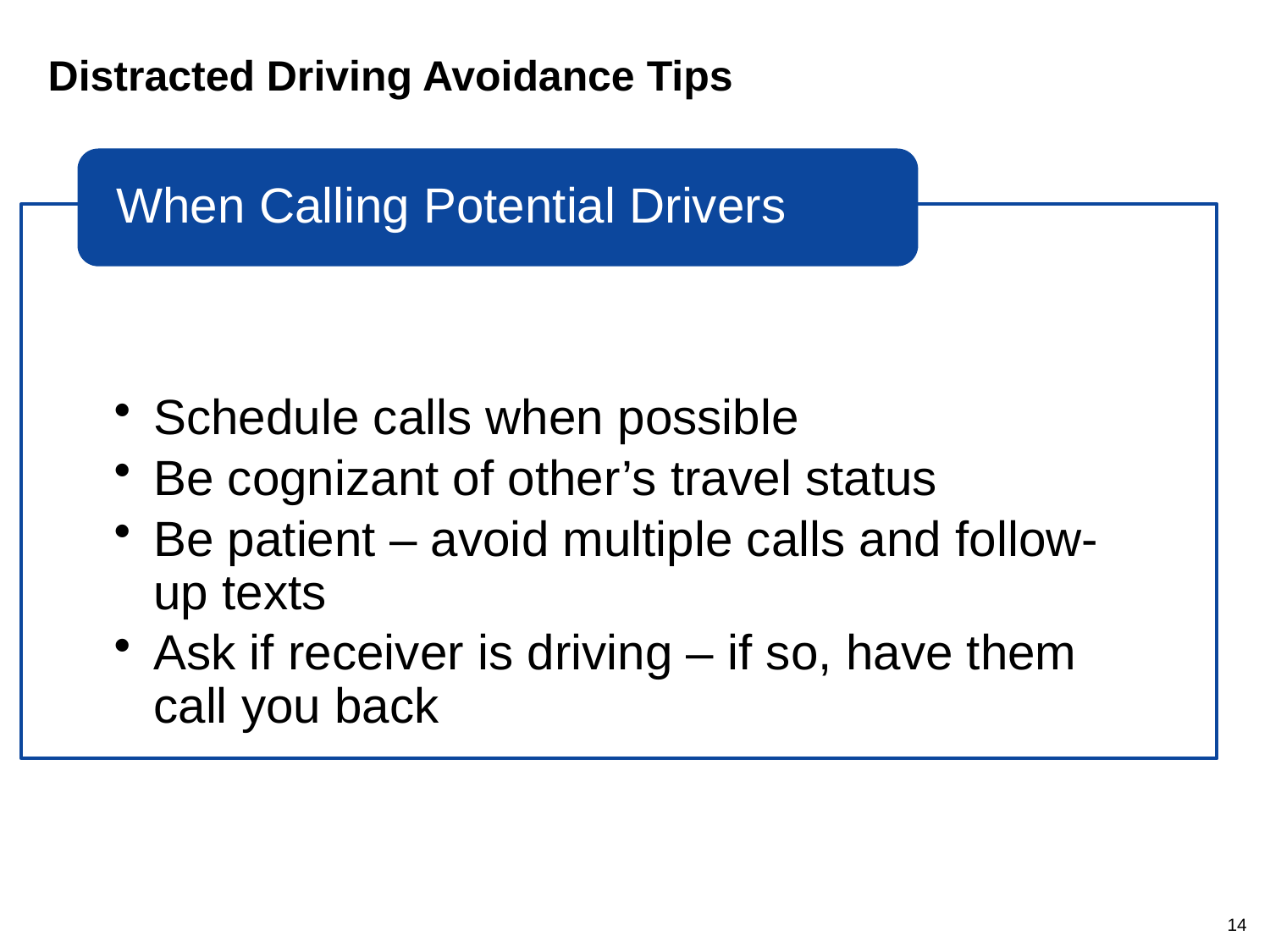

# Distracted Driving Avoidance Tips
Schedule calls when possible
Be cognizant of other’s travel status
Be patient – avoid multiple calls and follow-up texts
Ask if receiver is driving – if so, have them call you back
When Calling Potential Drivers
14